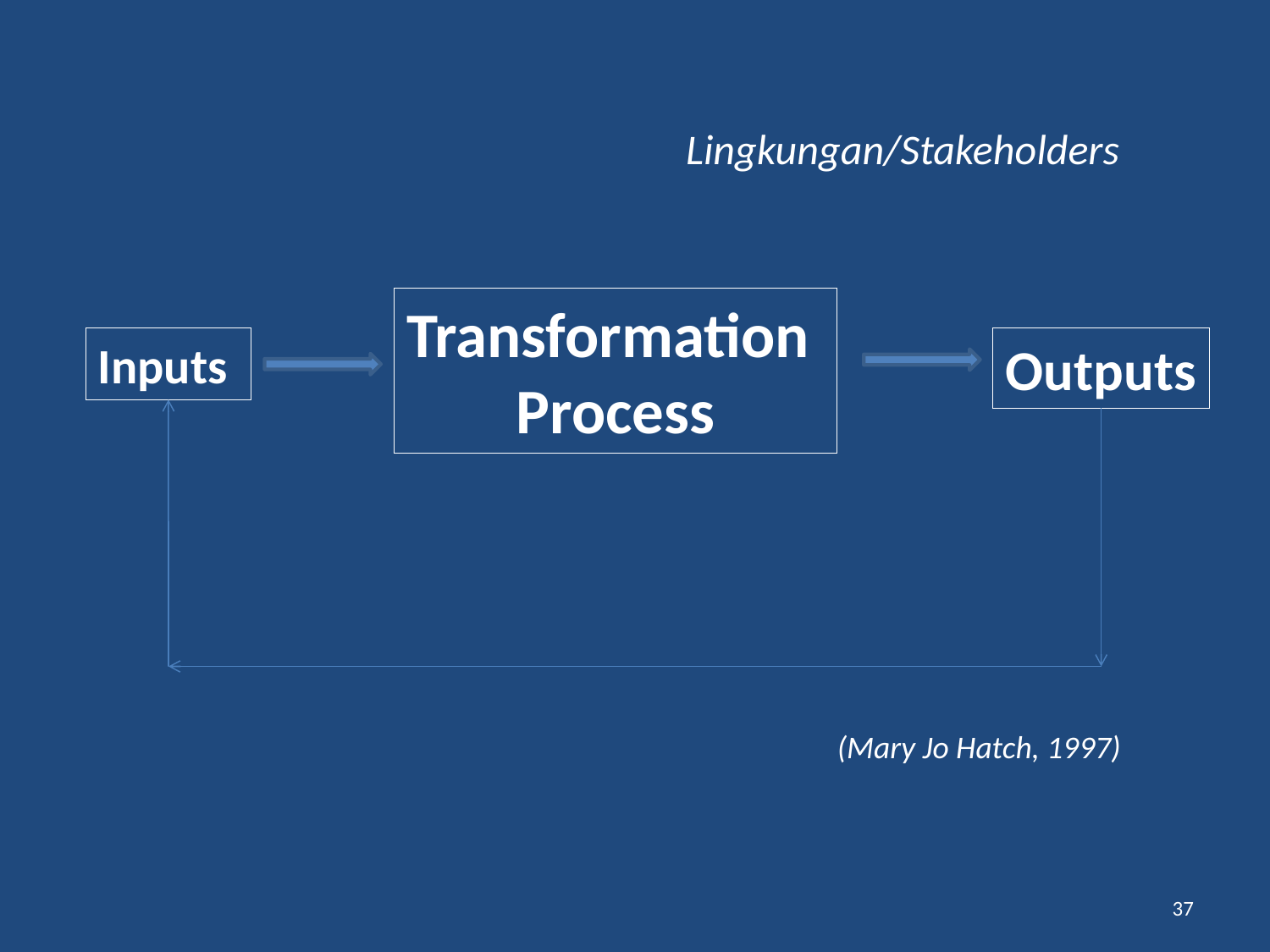

Lingkungan/Stakeholders
Transformation
Process
Inputs
Outputs

(Mary Jo Hatch, 1997)
37